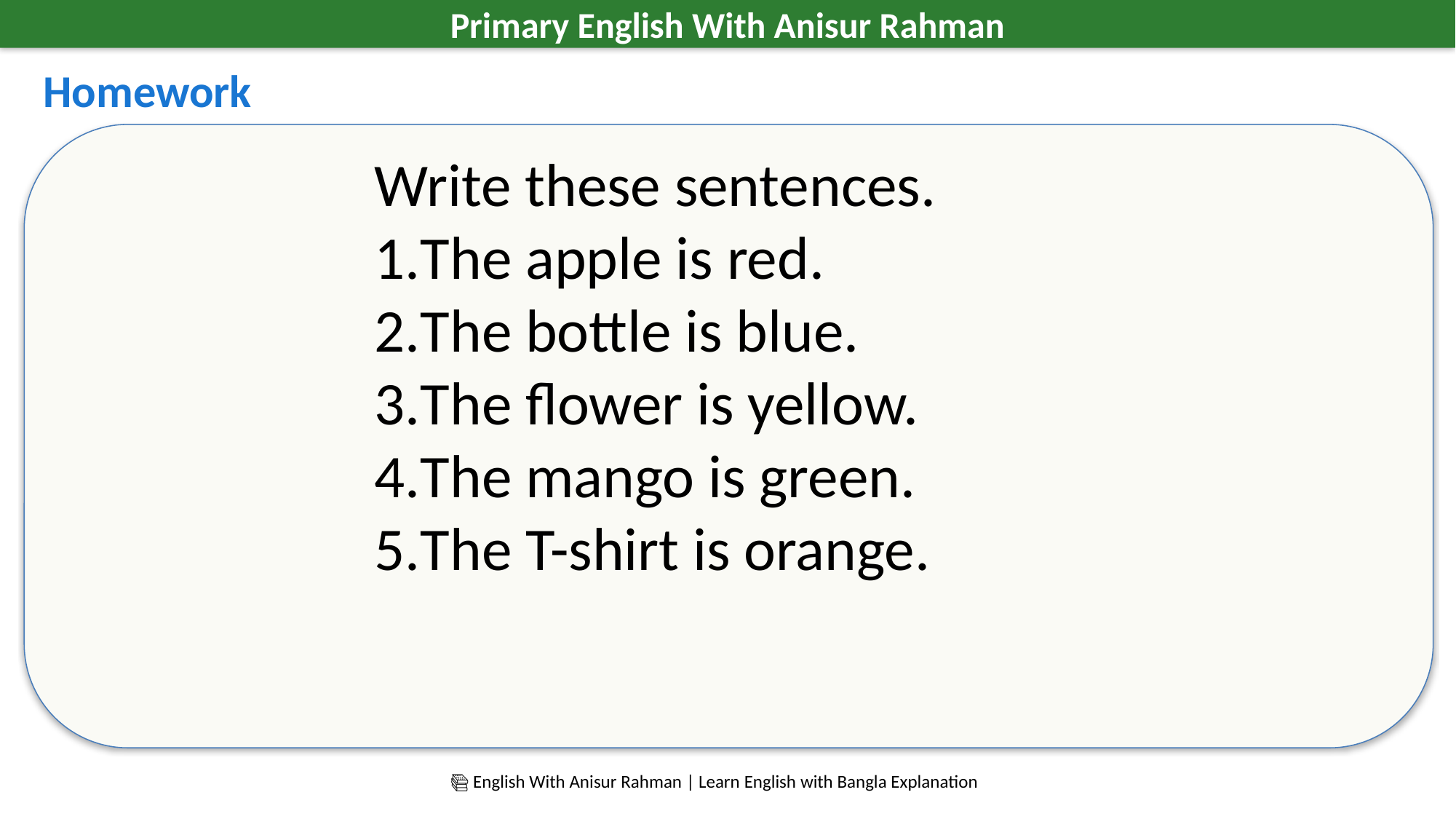

Primary English With Anisur Rahman
Homework

Write these sentences.
The apple is red.
The bottle is blue.
The flower is yellow.
The mango is green.
The T-shirt is orange.
📚 English With Anisur Rahman | Learn English with Bangla Explanation